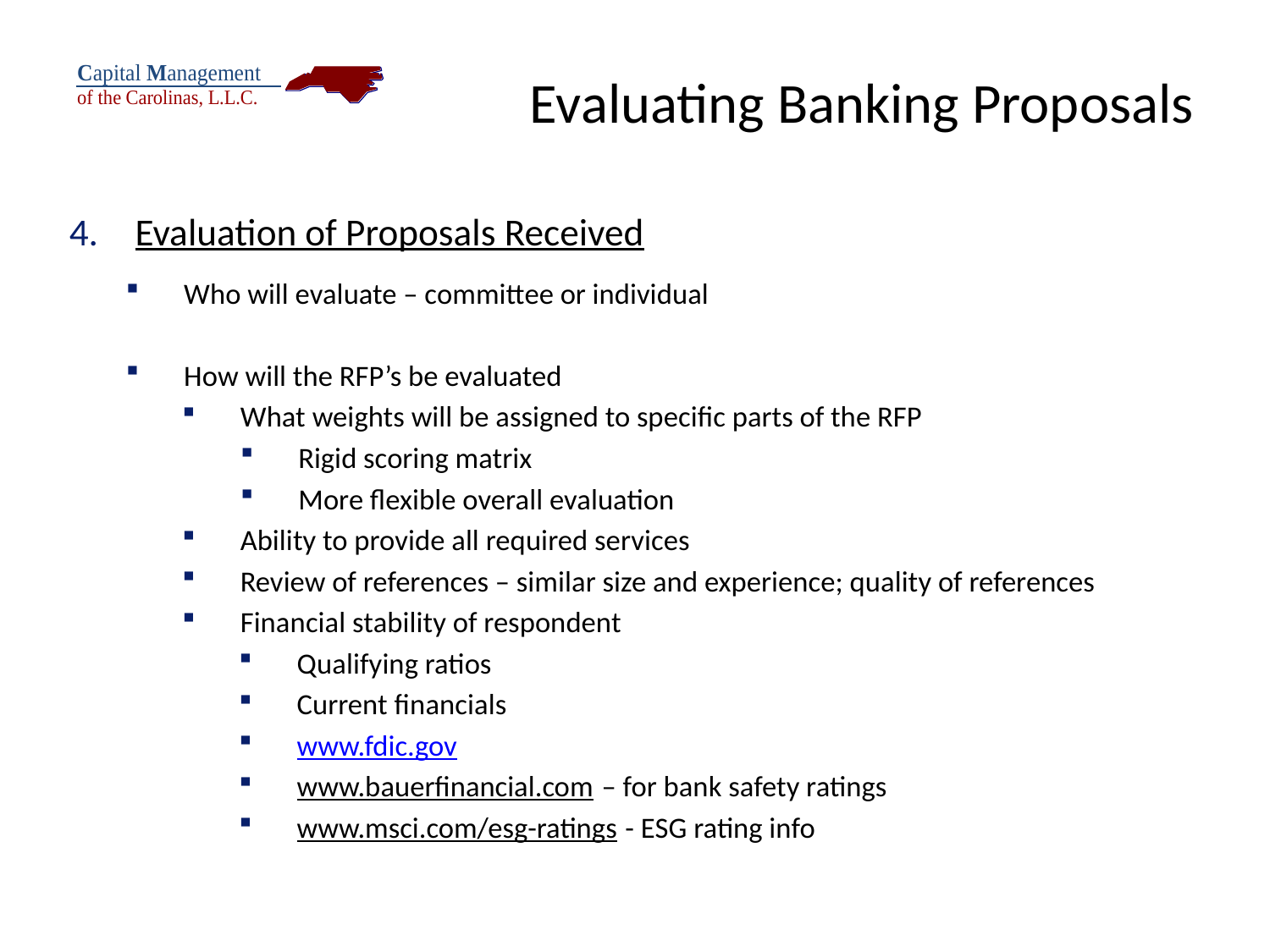

# Evaluating Banking Proposals

Evaluation of Proposals Received

Who will evaluate – committee or individual

How will the RFP’s be evaluated
What weights will be assigned to specific parts of the RFP
Rigid scoring matrix
More flexible overall evaluation
Ability to provide all required services
Review of references – similar size and experience; quality of references
Financial stability of respondent
Qualifying ratios
Current financials
www.fdic.gov
www.bauerfinancial.com – for bank safety ratings
www.msci.com/esg-ratings - ESG rating info